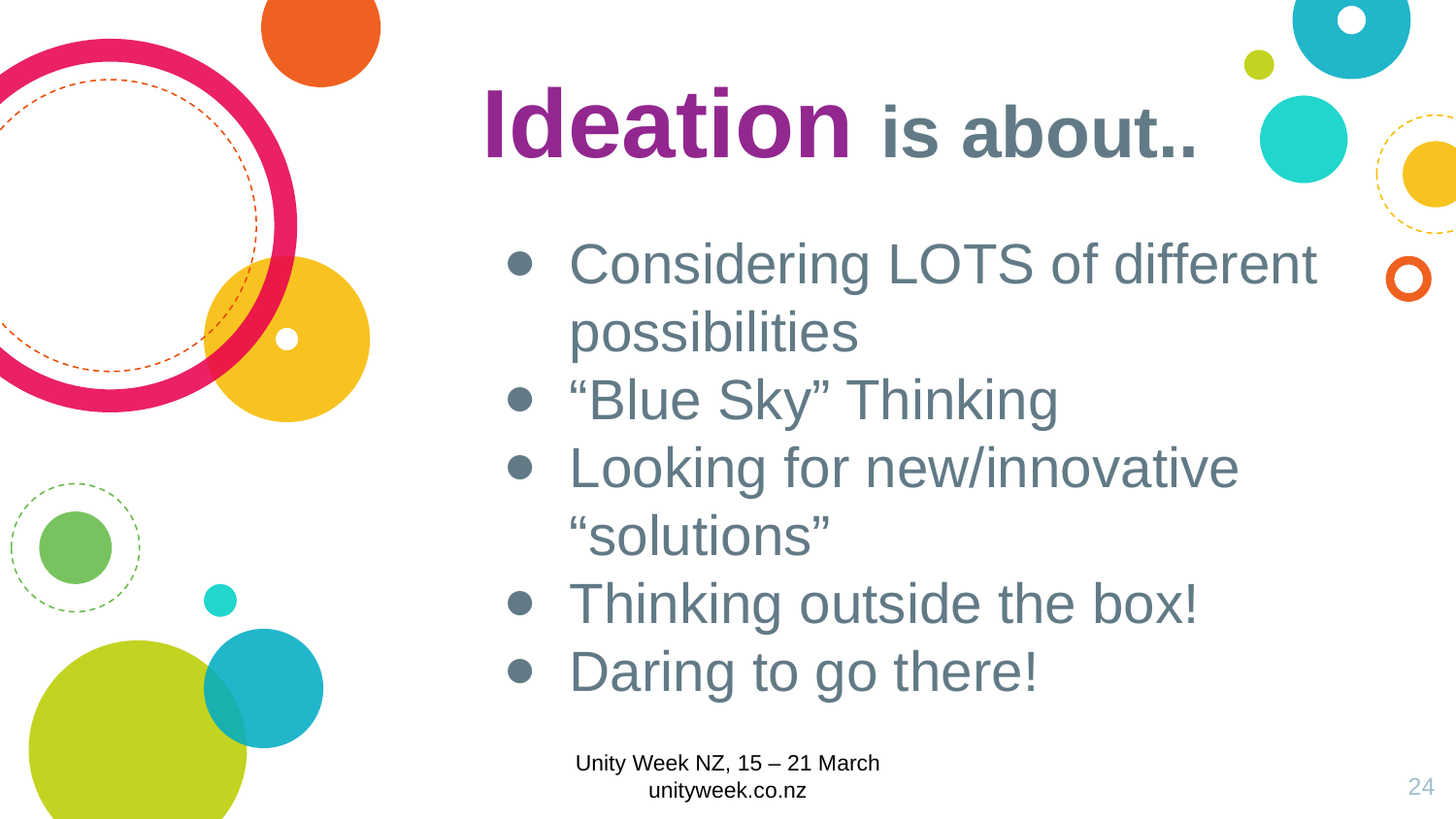

# Ideation is about..
Considering LOTS of different possibilities
“Blue Sky” Thinking
Looking for new/innovative “solutions”
Thinking outside the box!
Daring to go there!
Unity Week NZ, 15 – 21 March
unityweek.co.nz
24